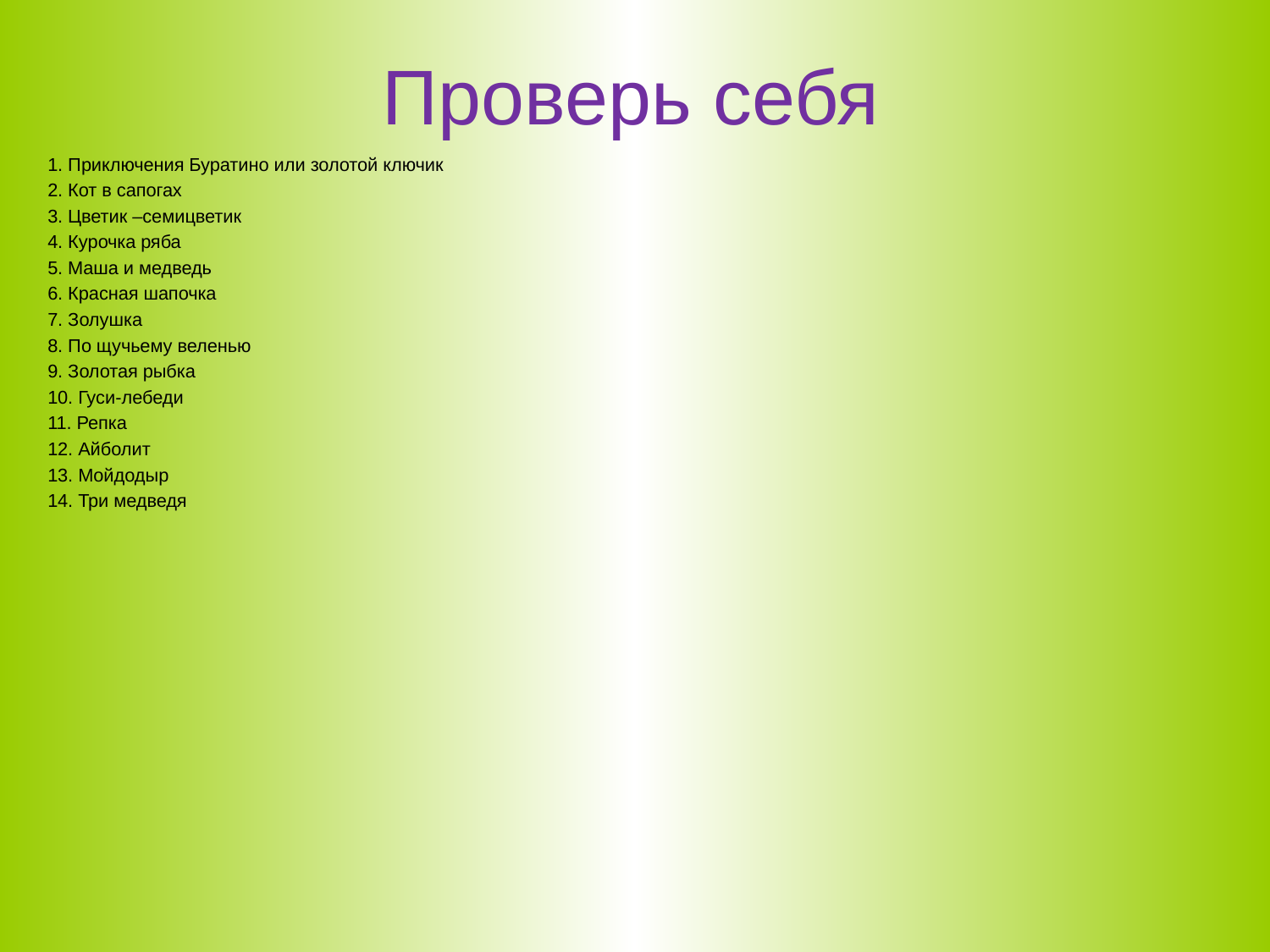

# Проверь себя
1. Приключения Буратино или золотой ключик
2. Кот в сапогах
3. Цветик –семицветик
4. Курочка ряба
5. Маша и медведь
6. Красная шапочка
7. Золушка
8. По щучьему веленью
9. Золотая рыбка
10. Гуси-лебеди
11. Репка
12. Айболит
13. Мойдодыр
14. Три медведя